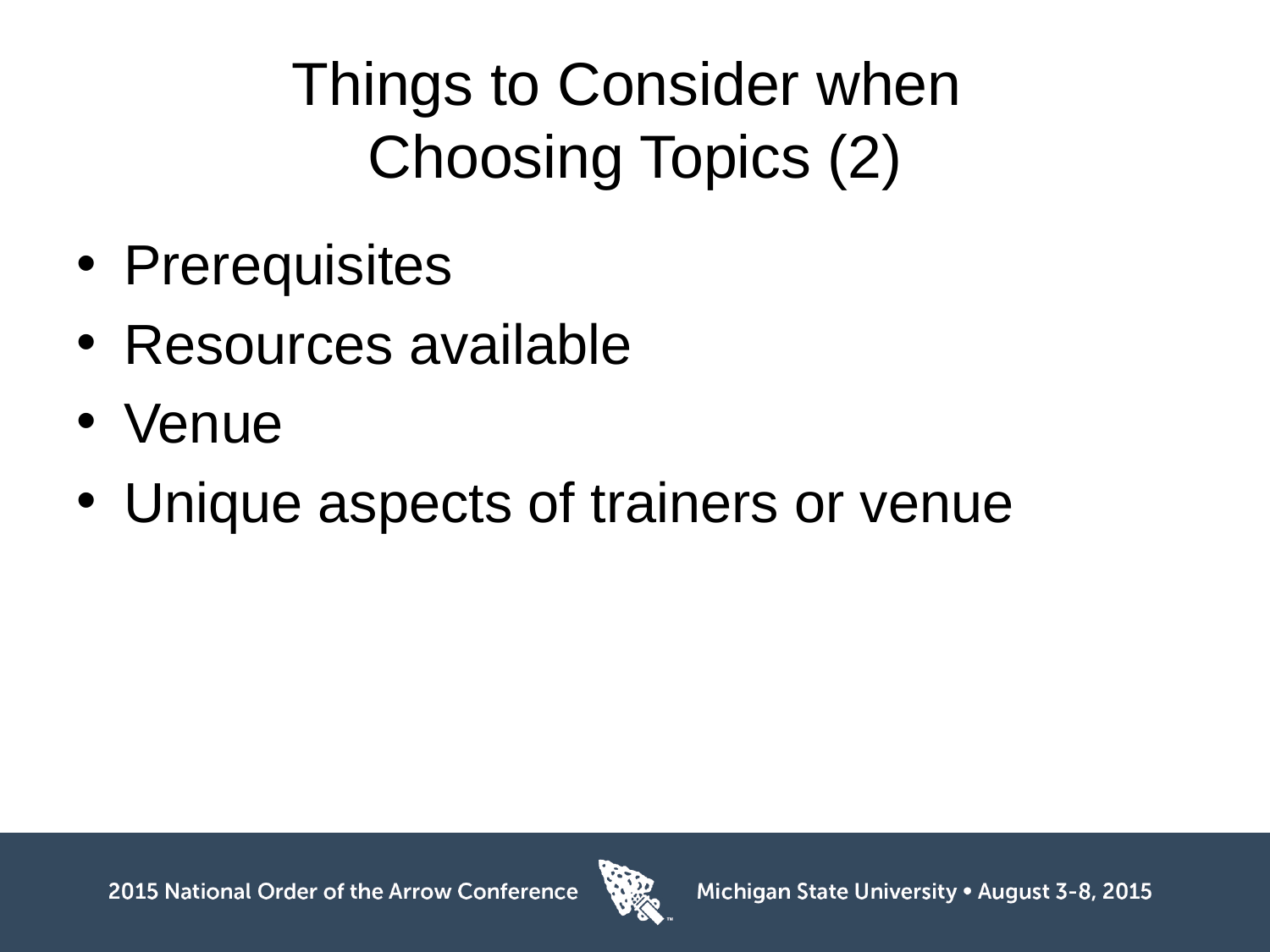

# Things to Consider when Choosing Topics (2)
Prerequisites
Resources available
Venue
Unique aspects of trainers or venue